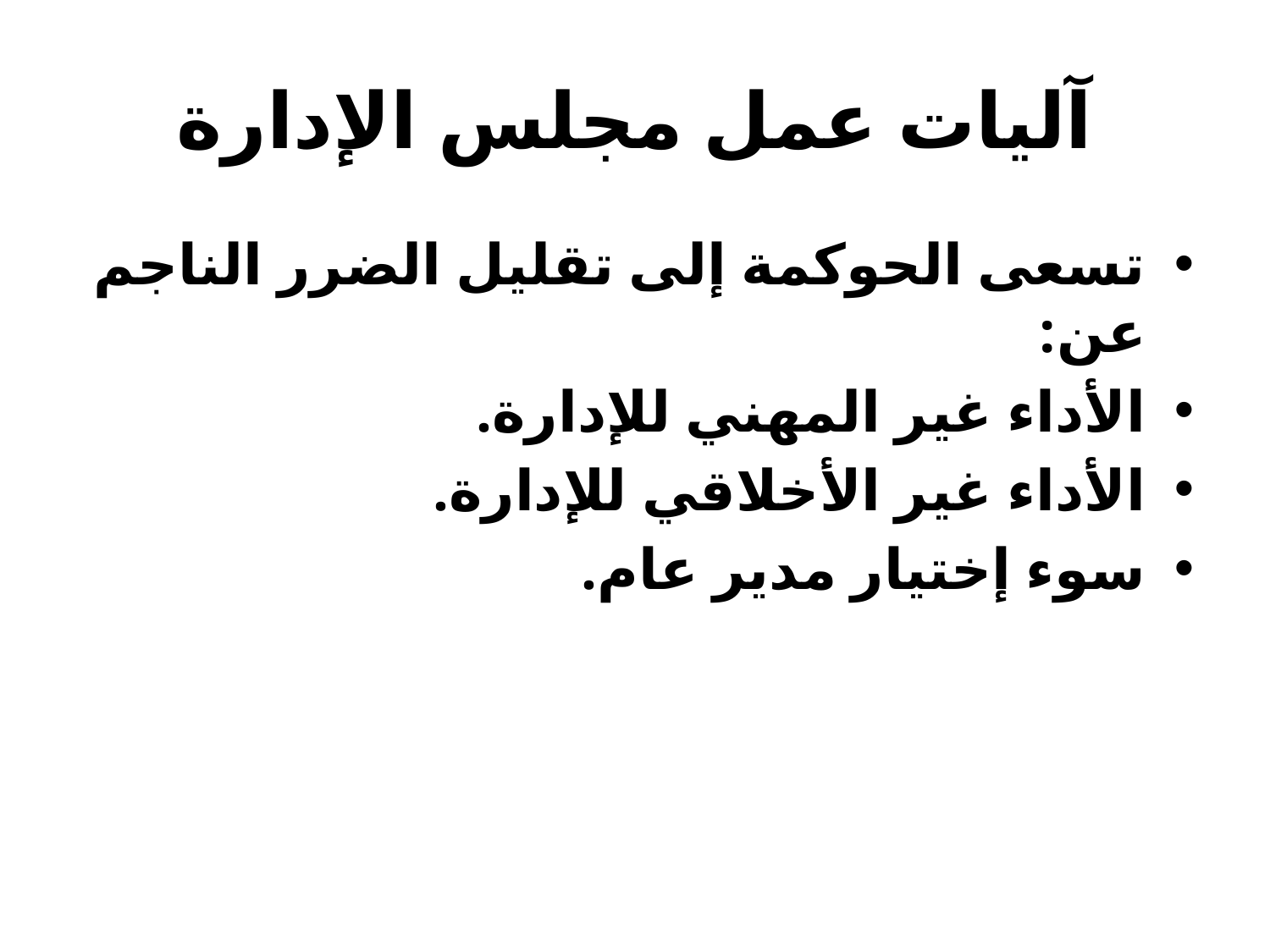

# آليات عمل مجلس الإدارة
تسعى الحوكمة إلى تقليل الضرر الناجم عن:
الأداء غير المهني للإدارة.
الأداء غير الأخلاقي للإدارة.
سوء إختيار مدير عام.